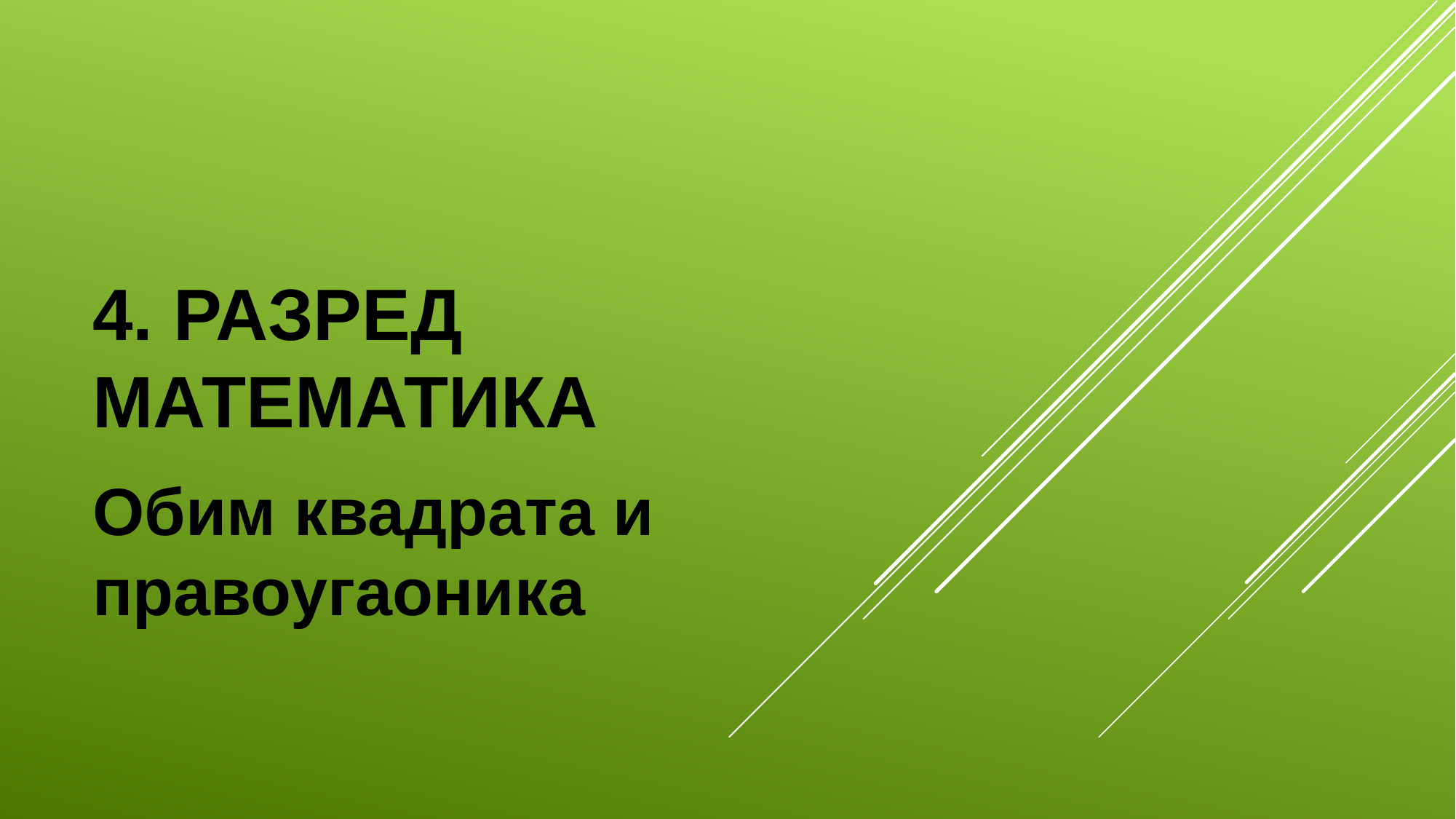

# 4. РАЗРЕД
математика

Обим квадрата и правоугаоника